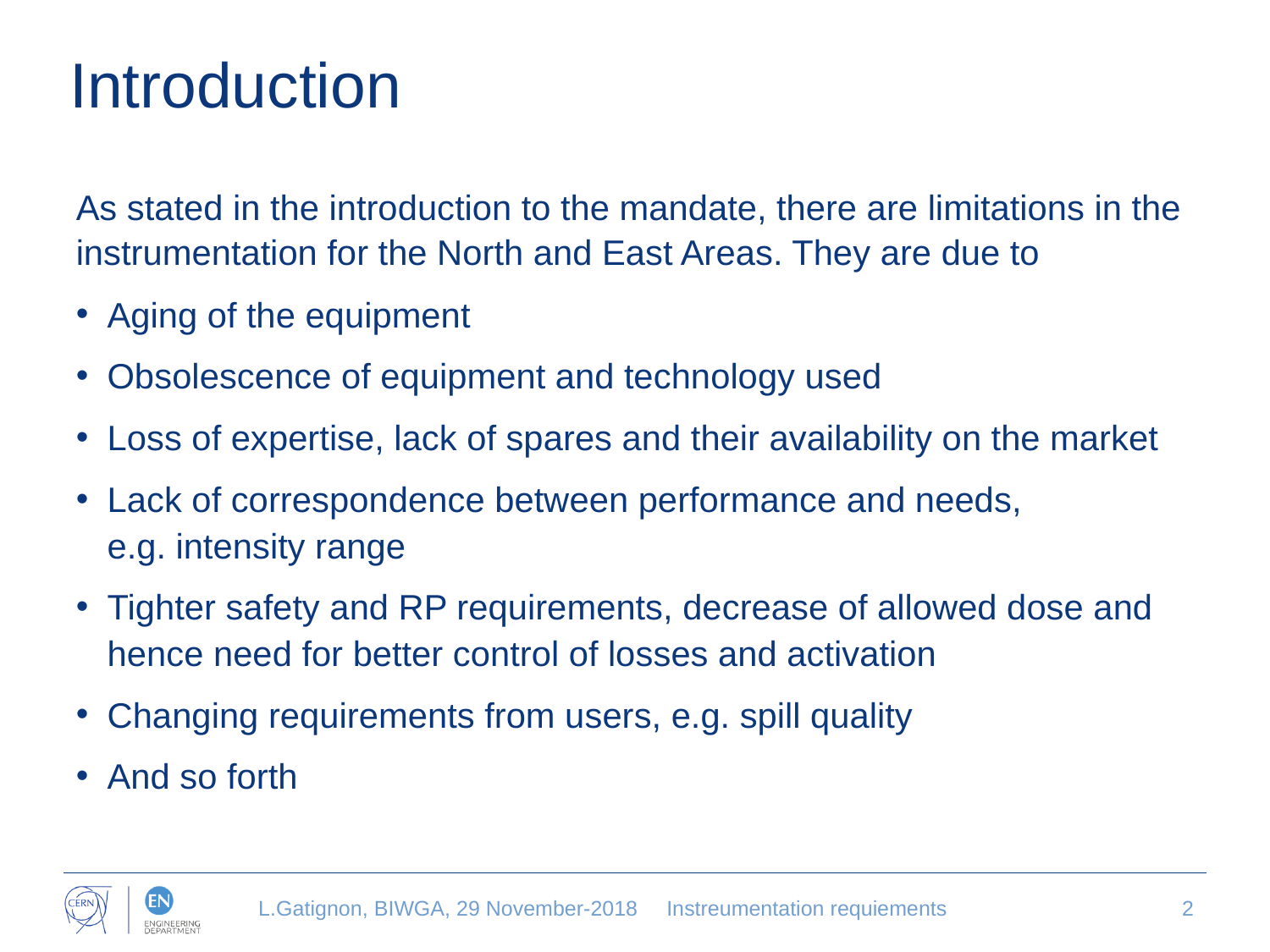

# Introduction
As stated in the introduction to the mandate, there are limitations in the instrumentation for the North and East Areas. They are due to
Aging of the equipment
Obsolescence of equipment and technology used
Loss of expertise, lack of spares and their availability on the market
Lack of correspondence between performance and needs,
e.g. intensity range
Tighter safety and RP requirements, decrease of allowed dose and hence need for better control of losses and activation
Changing requirements from users, e.g. spill quality
And so forth
L.Gatignon, BIWGA, 29 November-2018
Instreumentation requiements
2